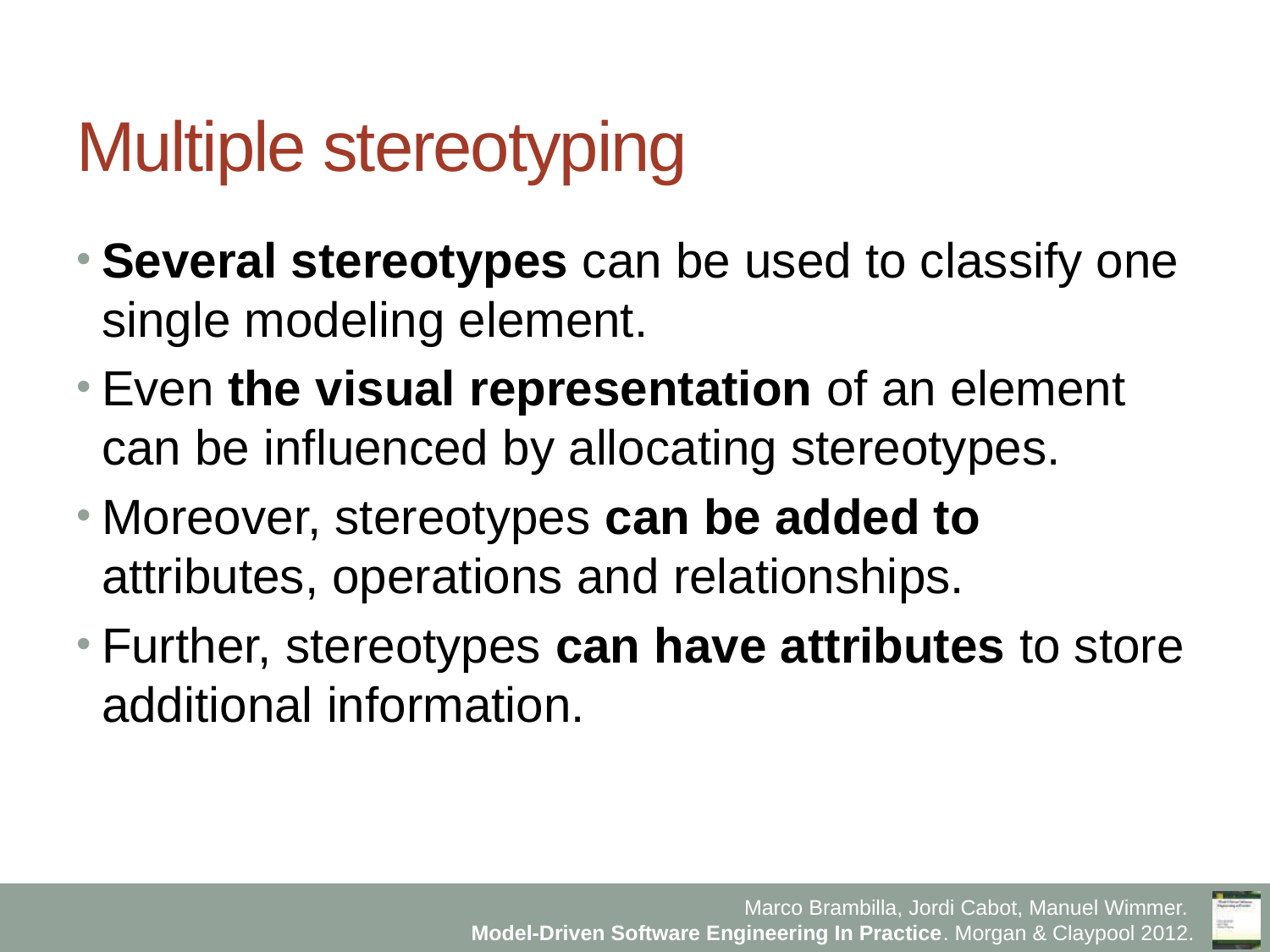

# Multiple stereotyping
Several stereotypes can be used to classify one single modeling element.
Even the visual representation of an element can be influenced by allocating stereotypes.
Moreover, stereotypes can be added to attributes, operations and relationships.
Further, stereotypes can have attributes to store additional information.